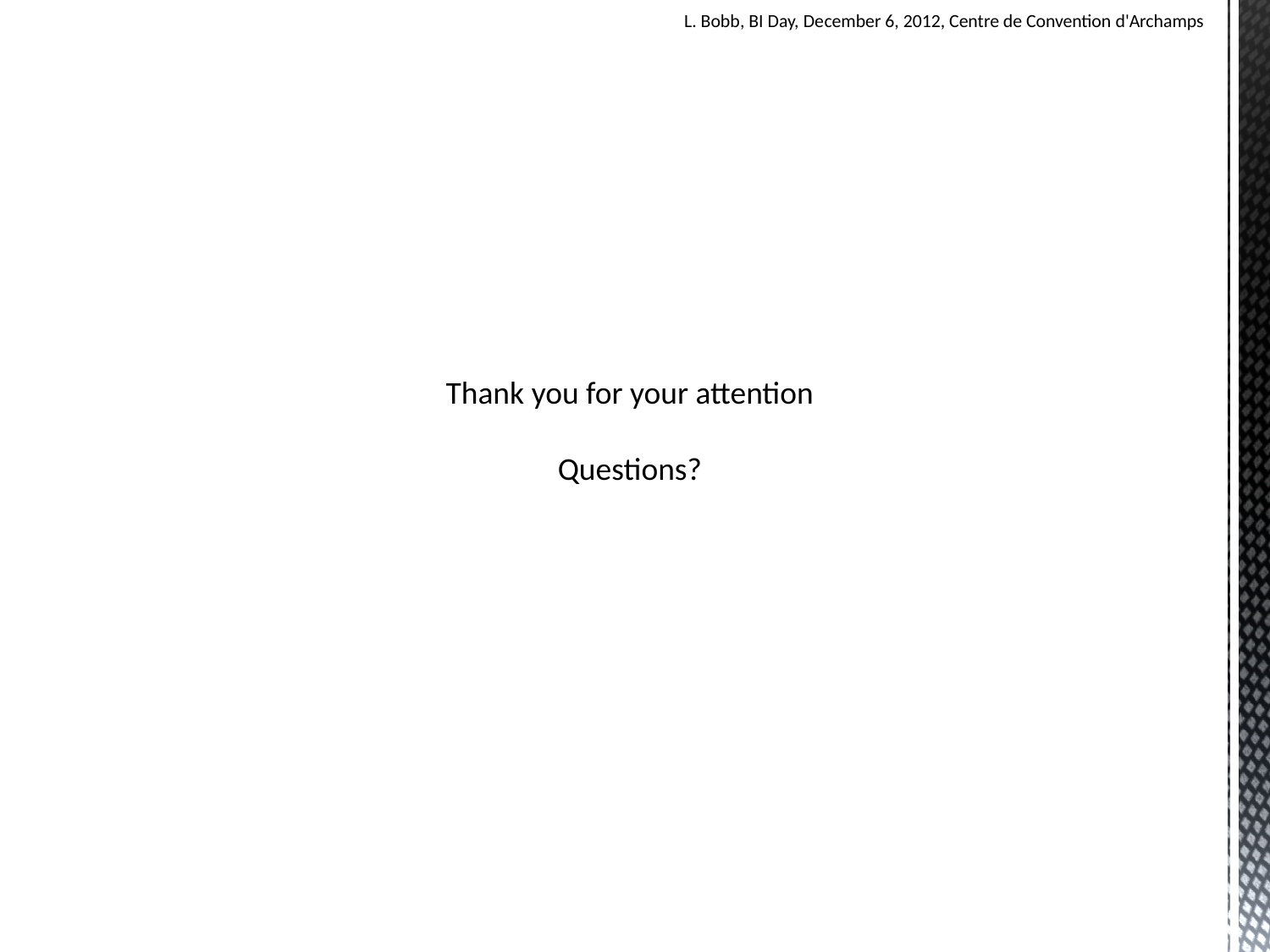

L. Bobb, BI Day, December 6, 2012, Centre de Convention d'Archamps
Thank you for your attention

Questions?